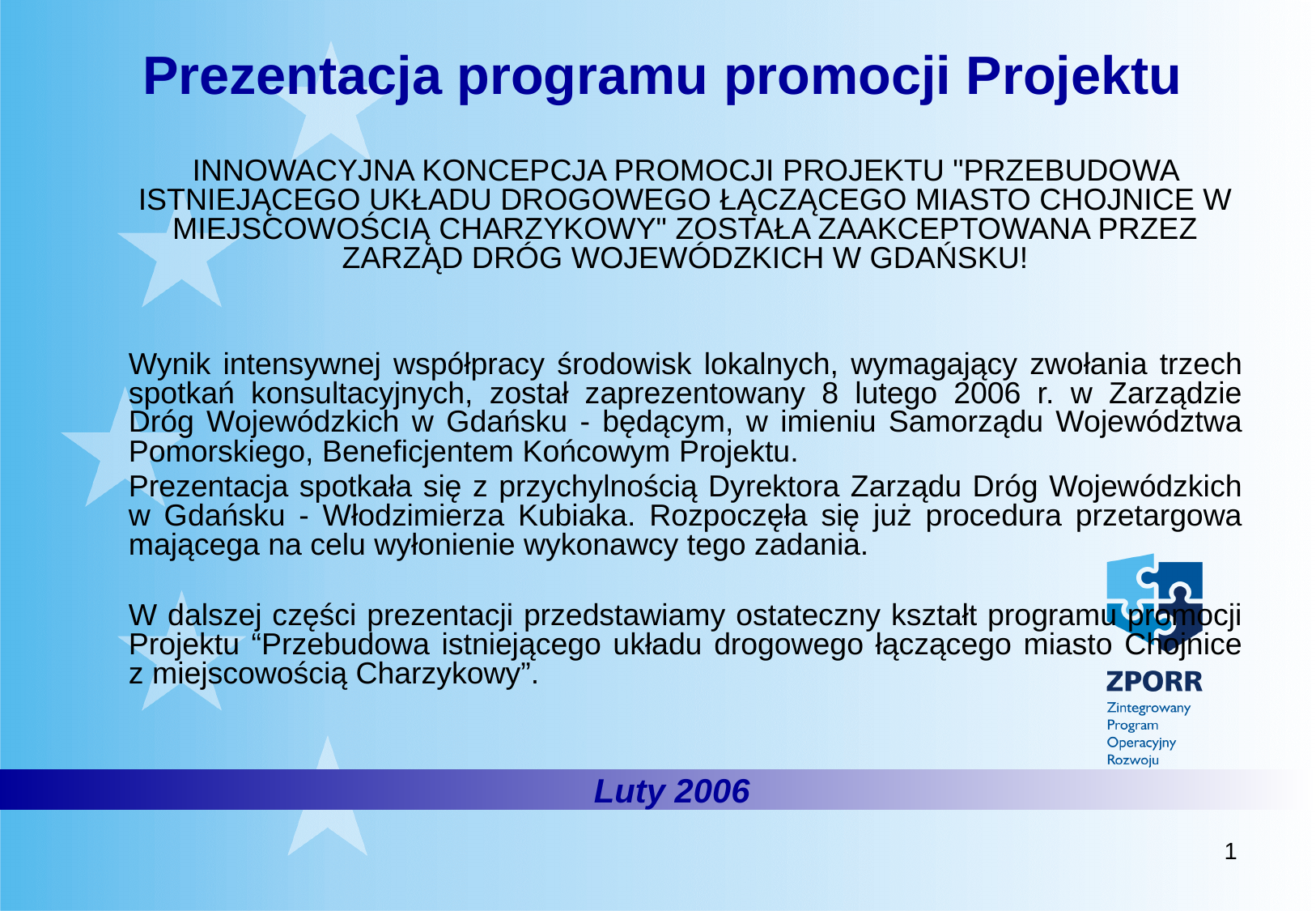

# Prezentacja programu promocji Projektu
INNOWACYJNA KONCEPCJA PROMOCJI PROJEKTU "PRZEBUDOWA ISTNIEJĄCEGO UKŁADU DROGOWEGO ŁĄCZĄCEGO MIASTO CHOJNICE W MIEJSCOWOŚCIĄ CHARZYKOWY" ZOSTAŁA ZAAKCEPTOWANA PRZEZ ZARZĄD DRÓG WOJEWÓDZKICH W GDAŃSKU!

Wynik intensywnej współpracy środowisk lokalnych, wymagający zwołania trzech spotkań konsultacyjnych, został zaprezentowany 8 lutego 2006 r. w Zarządzie Dróg Wojewódzkich w Gdańsku - będącym, w imieniu Samorządu Województwa Pomorskiego, Beneficjentem Końcowym Projektu.
Prezentacja spotkała się z przychylnością Dyrektora Zarządu Dróg Wojewódzkich w Gdańsku - Włodzimierza Kubiaka. Rozpoczęła się już procedura przetargowa mającega na celu wyłonienie wykonawcy tego zadania.

W dalszej części prezentacji przedstawiamy ostateczny kształt programu promocji Projektu “Przebudowa istniejącego układu drogowego łączącego miasto Chojnice z miejscowością Charzykowy”.

Luty 2006
1